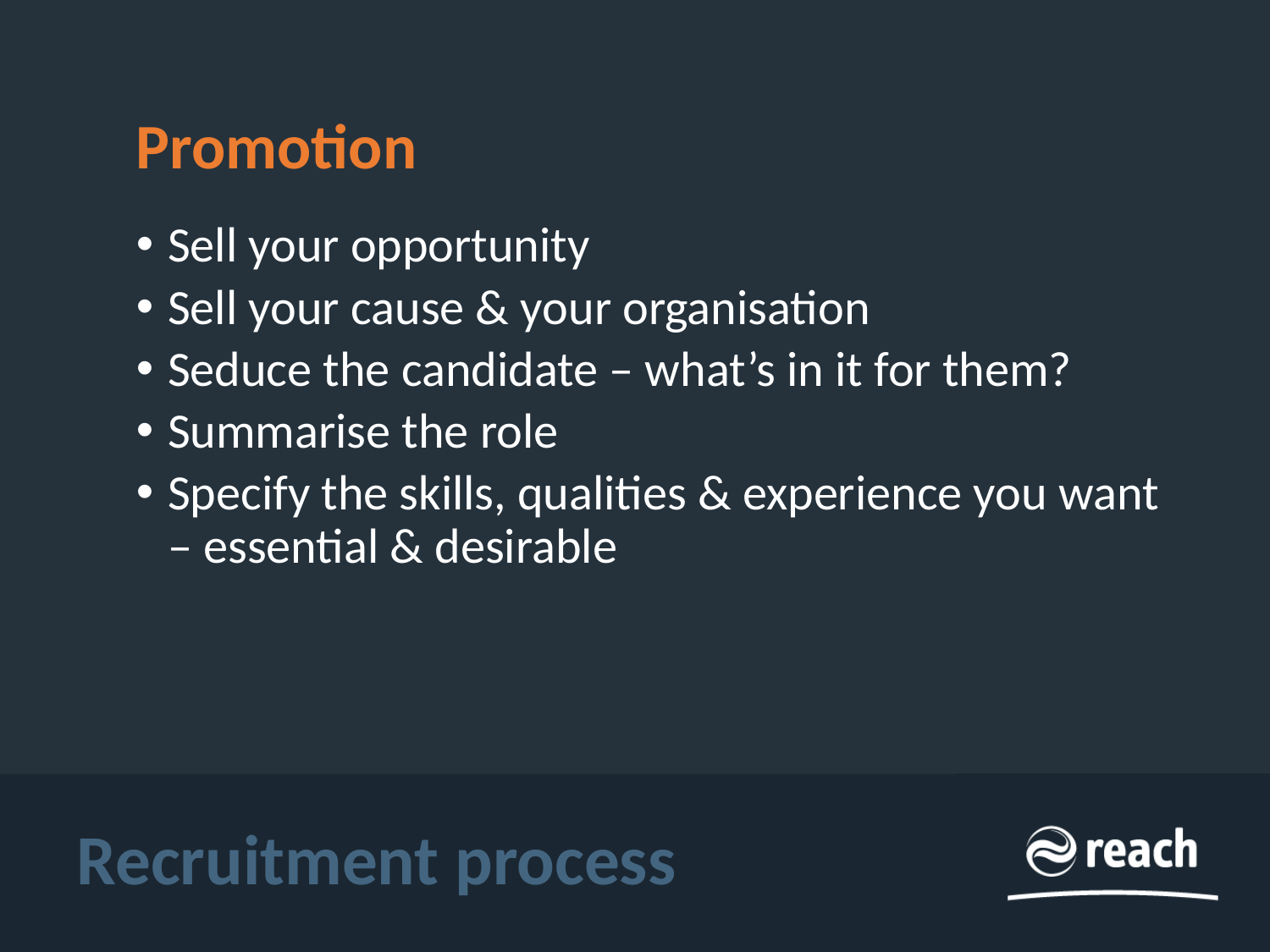

Promotion

Sell your opportunity
Sell your cause & your organisation
Seduce the candidate – what’s in it for them?
Summarise the role
Specify the skills, qualities & experience you want – essential & desirable

Recruitment process